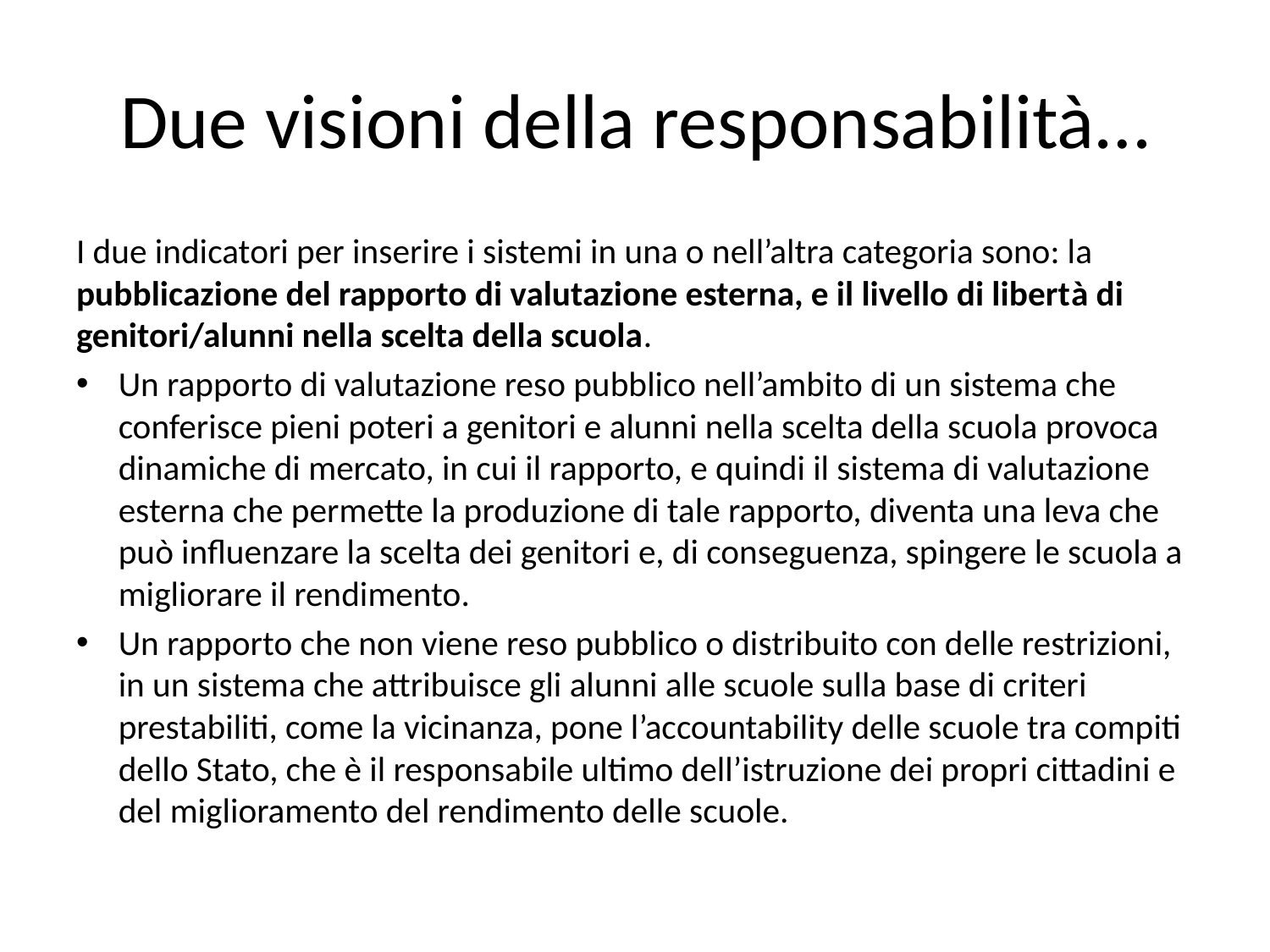

# Due visioni della responsabilità…
I due indicatori per inserire i sistemi in una o nell’altra categoria sono: la pubblicazione del rapporto di valutazione esterna, e il livello di libertà di genitori/alunni nella scelta della scuola.
Un rapporto di valutazione reso pubblico nell’ambito di un sistema che conferisce pieni poteri a genitori e alunni nella scelta della scuola provoca dinamiche di mercato, in cui il rapporto, e quindi il sistema di valutazione esterna che permette la produzione di tale rapporto, diventa una leva che può influenzare la scelta dei genitori e, di conseguenza, spingere le scuola a migliorare il rendimento.
Un rapporto che non viene reso pubblico o distribuito con delle restrizioni, in un sistema che attribuisce gli alunni alle scuole sulla base di criteri prestabiliti, come la vicinanza, pone l’accountability delle scuole tra compiti dello Stato, che è il responsabile ultimo dell’istruzione dei propri cittadini e del miglioramento del rendimento delle scuole.